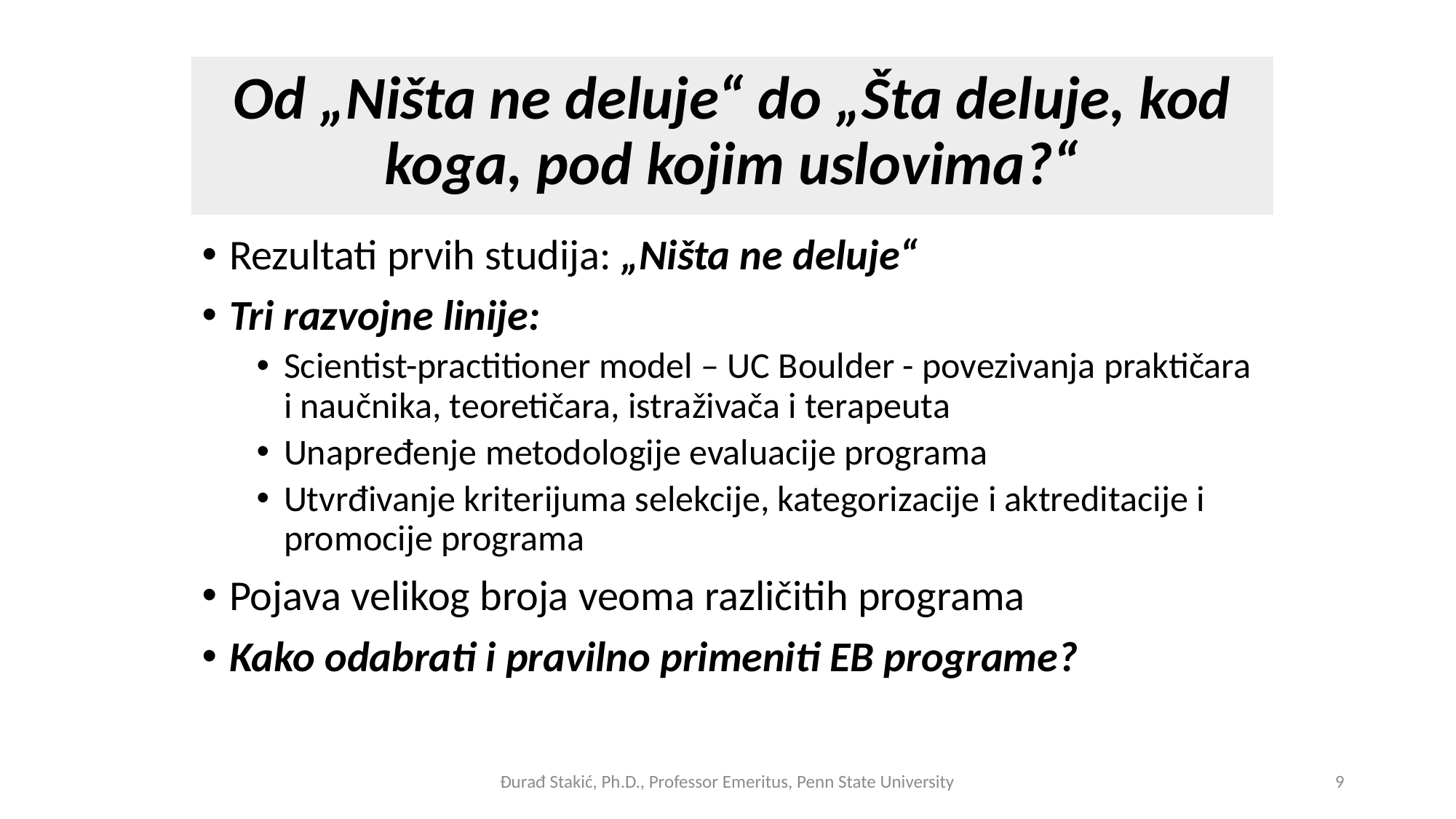

# Od „Ništa ne deluje“ do „Šta deluje, kod koga, pod kojim uslovima?“
Rezultati prvih studija: „Ništa ne deluje“
Tri razvojne linije:
Scientist-practitioner model – UC Boulder - povezivanja praktičara i naučnika, teoretičara, istraživača i terapeuta
Unapređenje metodologije evaluacije programa
Utvrđivanje kriterijuma selekcije, kategorizacije i aktreditacije i promocije programa
Pojava velikog broja veoma različitih programa
Kako odabrati i pravilno primeniti EB programe?

Đurađ Stakić, Ph.D., Professor Emeritus, Penn State University
9